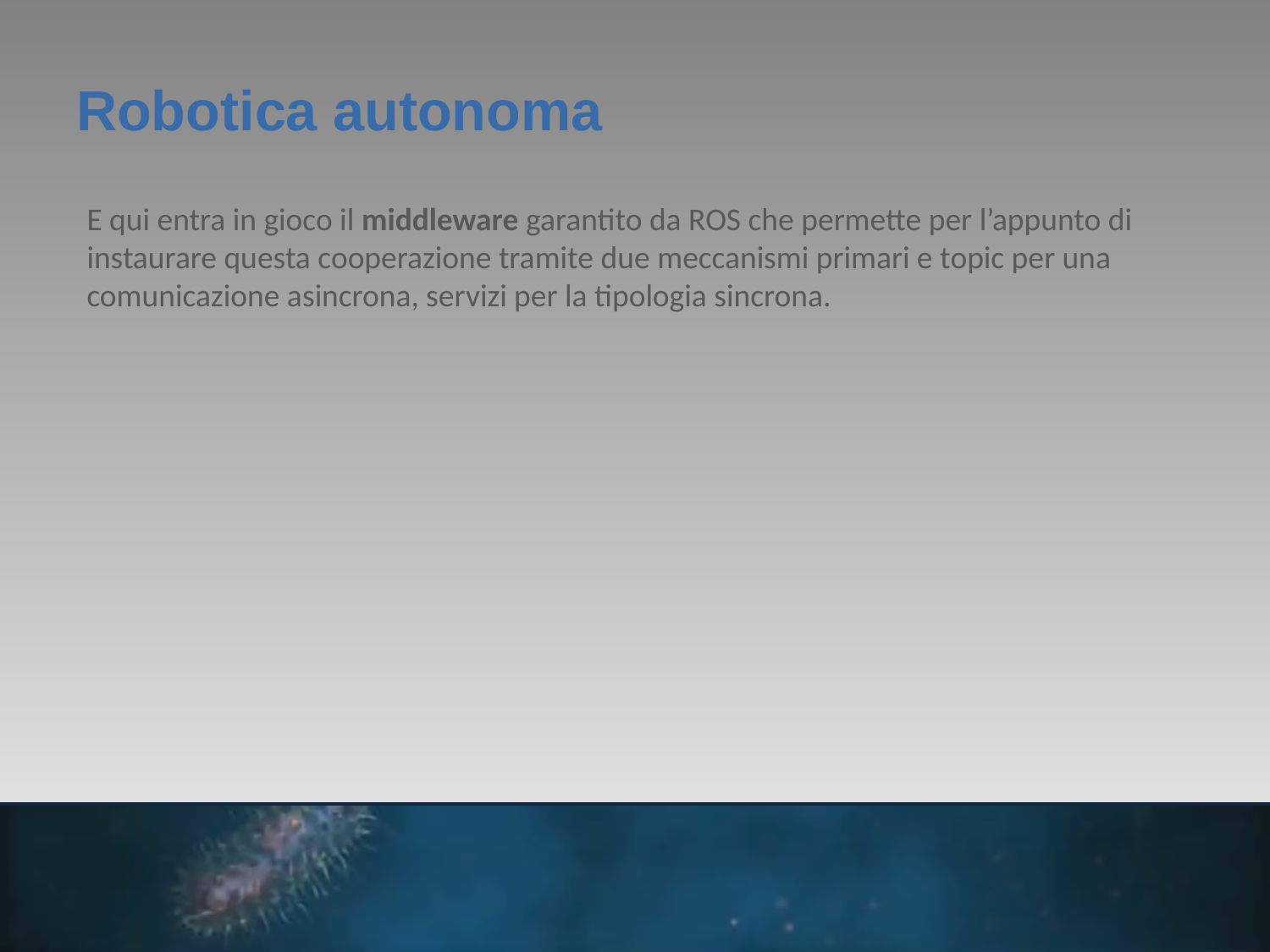

# Robotica autonoma

E qui entra in gioco il middleware garantito da ROS che permette per l’appunto di instaurare questa cooperazione tramite due meccanismi primari e topic per una comunicazione asincrona, servizi per la tipologia sincrona.